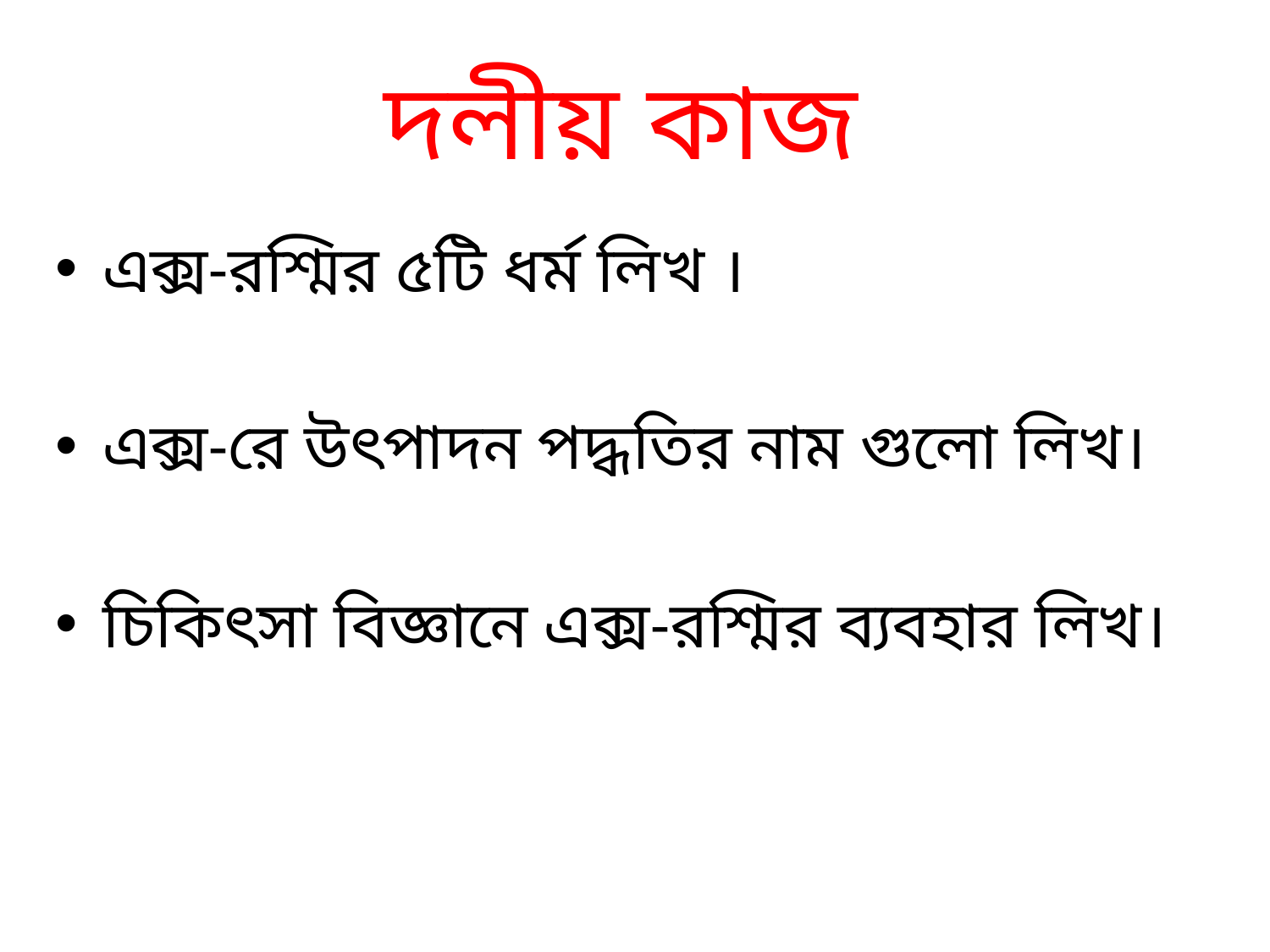

# দলীয় কাজ
এক্স-রশ্মির ৫টি ধর্ম লিখ ।

এক্স-রে উৎপাদন পদ্ধতির নাম গুলো লিখ।

চিকিৎসা বিজ্ঞানে এক্স-রশ্মির ব্যবহার লিখ।